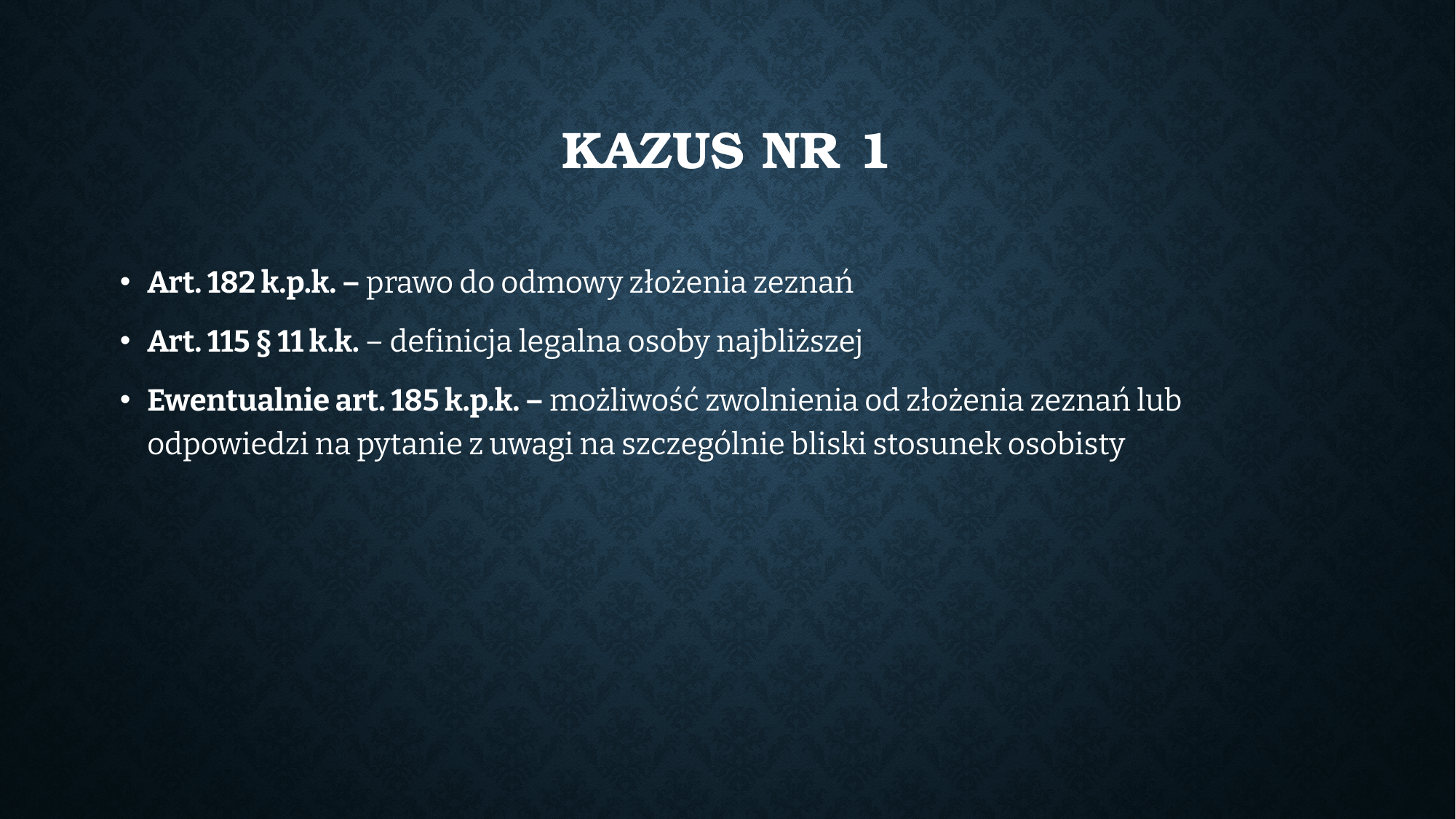

# Kazus nr 1
Art. 182 k.p.k. – prawo do odmowy złożenia zeznań
Art. 115 § 11 k.k. – definicja legalna osoby najbliższej
Ewentualnie art. 185 k.p.k. – możliwość zwolnienia od złożenia zeznań lub odpowiedzi na pytanie z uwagi na szczególnie bliski stosunek osobisty